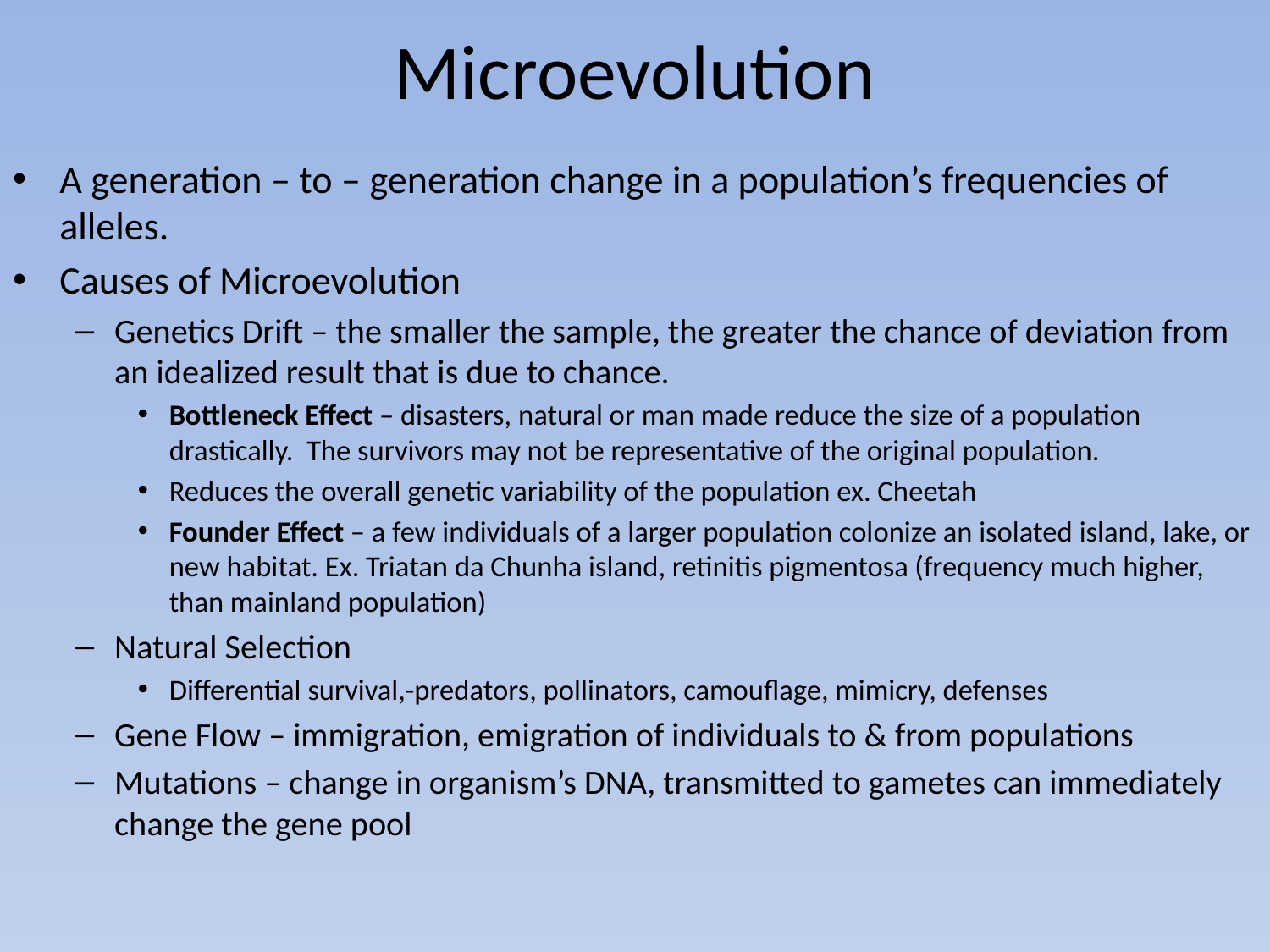

# Microevolution
A generation – to – generation change in a population’s frequencies of alleles.
Causes of Microevolution
Genetics Drift – the smaller the sample, the greater the chance of deviation from an idealized result that is due to chance.
Bottleneck Effect – disasters, natural or man made reduce the size of a population drastically.  The survivors may not be representative of the original population.
Reduces the overall genetic variability of the population ex. Cheetah
Founder Effect – a few individuals of a larger population colonize an isolated island, lake, or new habitat. Ex. Triatan da Chunha island, retinitis pigmentosa (frequency much higher, than mainland population)
Natural Selection
Differential survival,-predators, pollinators, camouflage, mimicry, defenses
Gene Flow – immigration, emigration of individuals to & from populations
Mutations – change in organism’s DNA, transmitted to gametes can immediately change the gene pool